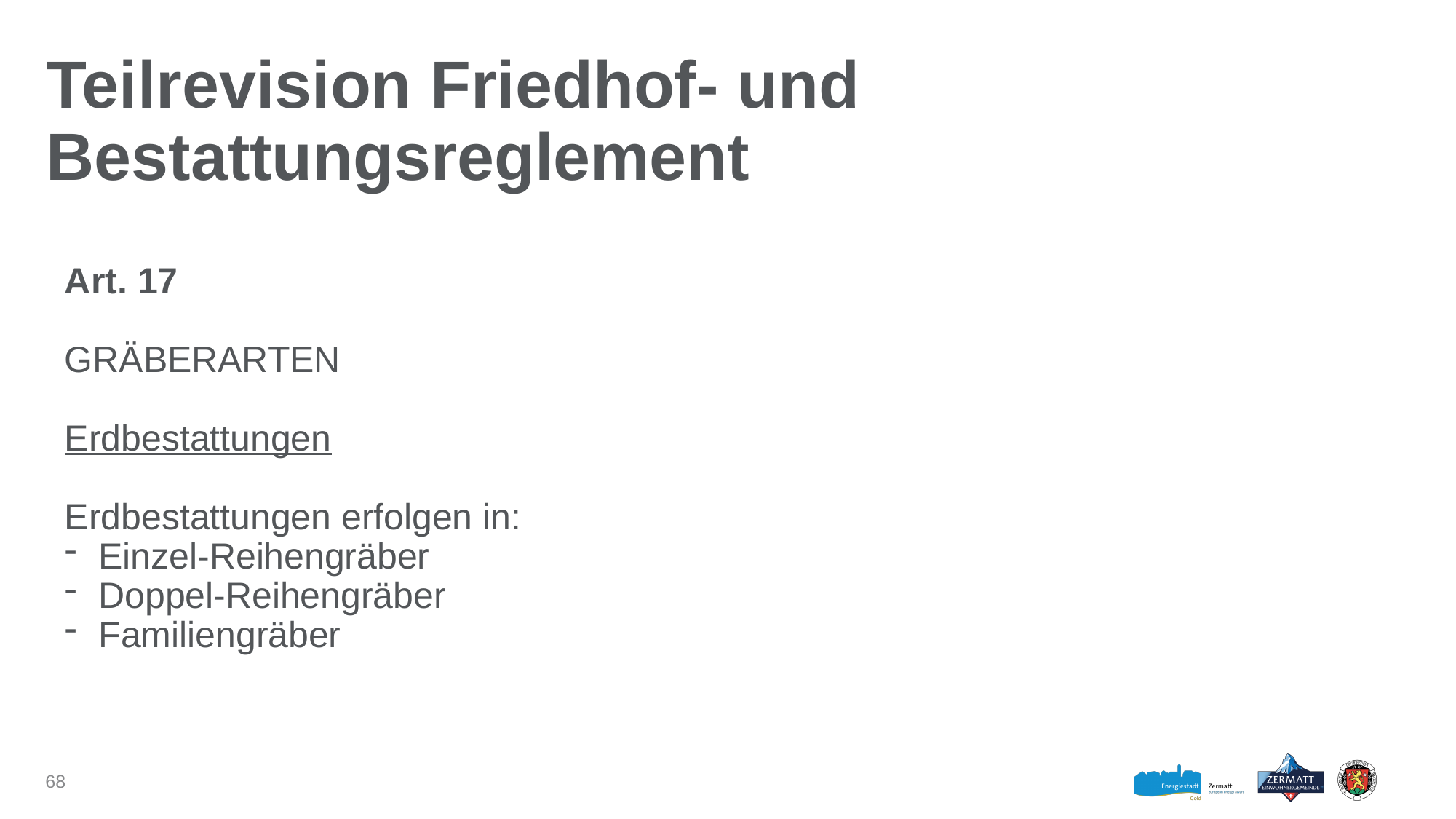

# Teilrevision Friedhof- und Bestattungsreglement
Art. 17

GRÄBERARTEN

Erdbestattungen

Erdbestattungen erfolgen in:
Einzel-Reihengräber
Doppel-Reihengräber
Familiengräber

68